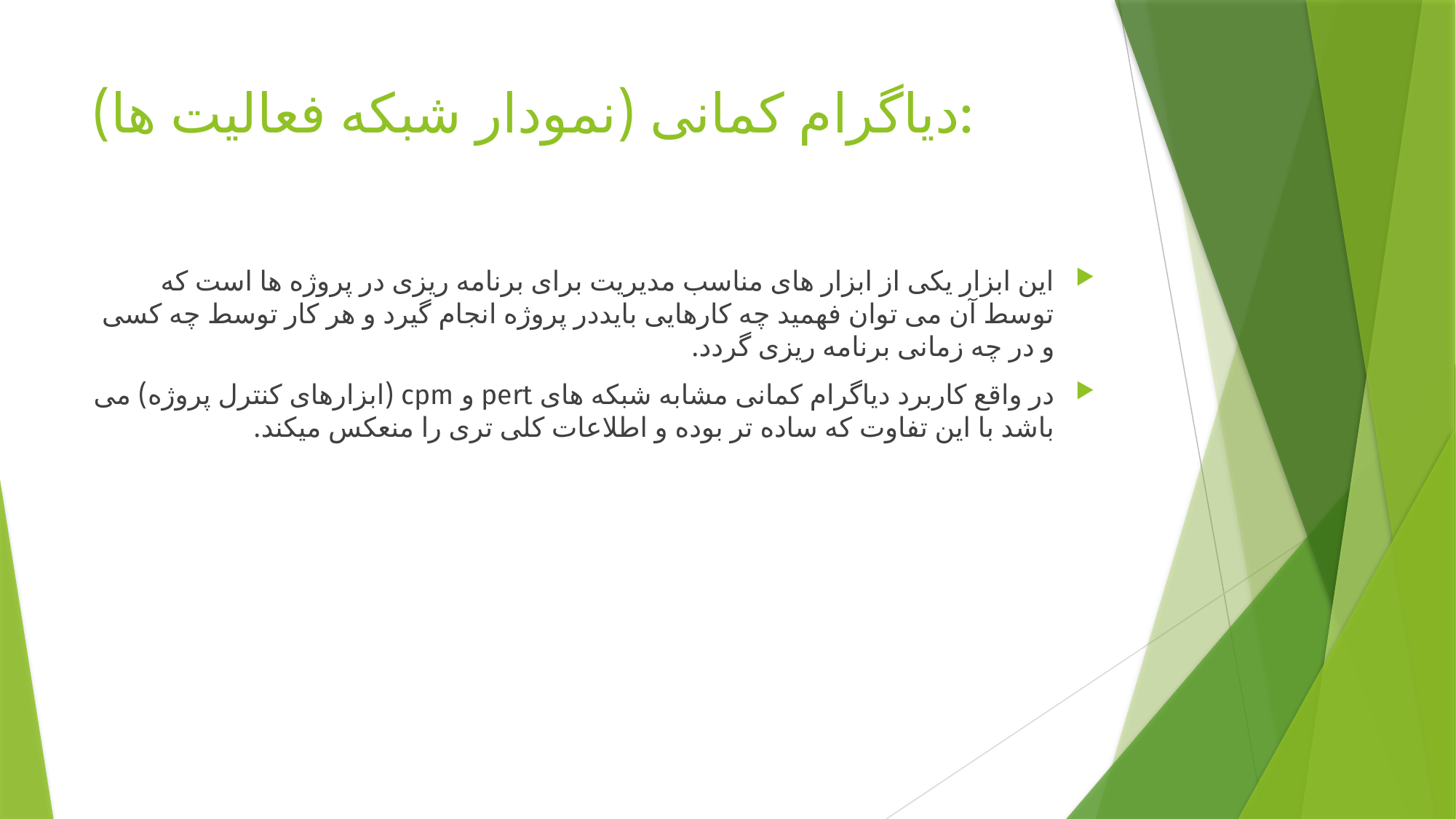

# دیاگرام کمانی (نمودار شبکه فعالیت ها):
این ابزار یکی از ابزار های مناسب مدیریت برای برنامه ریزی در پروژه ها است که توسط آن می توان فهمید چه کارهایی بایددر پروژه انجام گیرد و هر کار توسط چه کسی و در چه زمانی برنامه ریزی گردد.
در واقع کاربرد دیاگرام کمانی مشابه شبکه های pert و cpm (ابزارهای کنترل پروژه) می باشد با این تفاوت که ساده تر بوده و اطلاعات کلی تری را منعکس میکند.